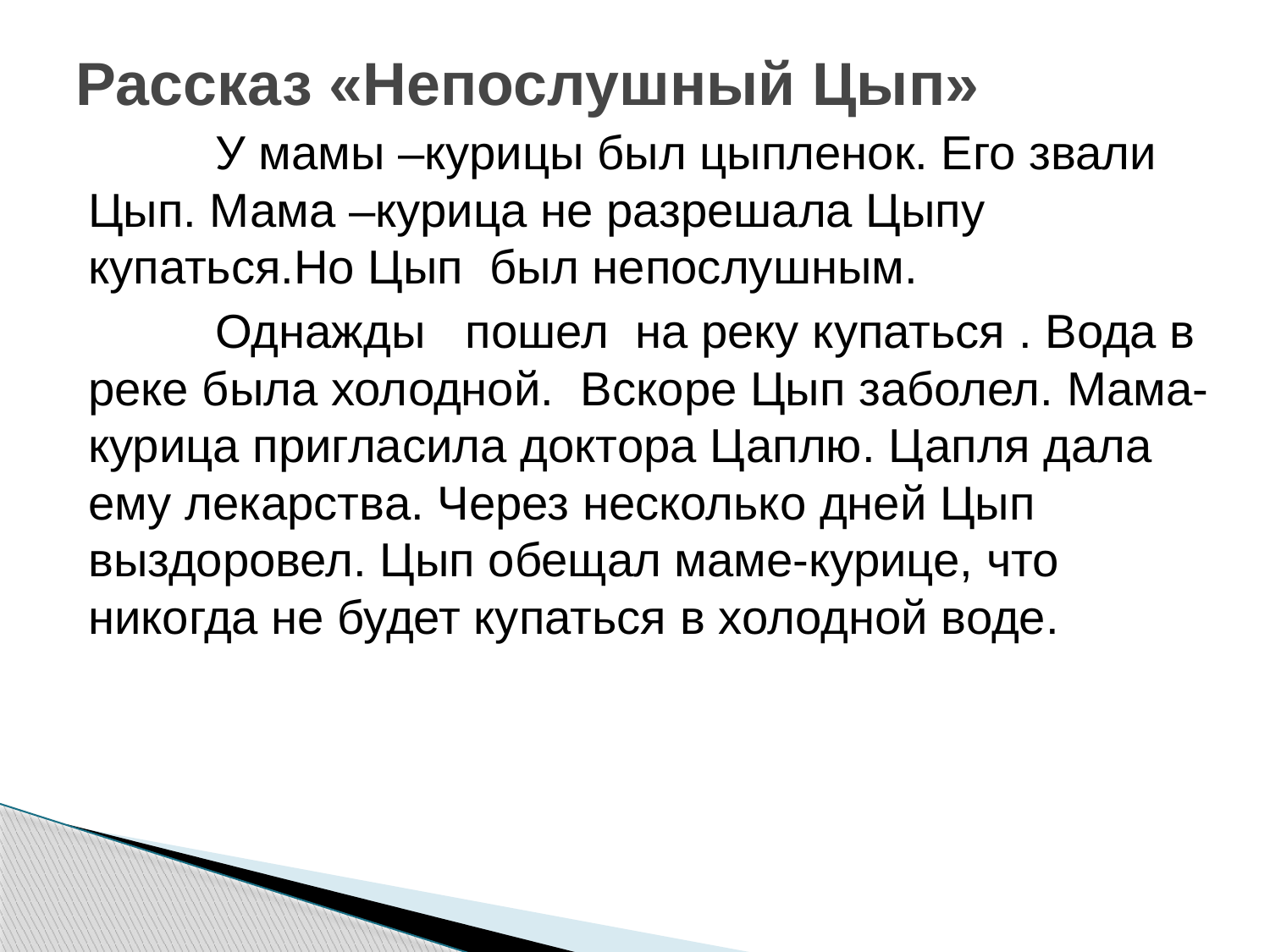

# Рассказ «Непослушный Цып»
		У мамы –курицы был цыпленок. Его звали Цып. Мама –курица не разрешала Цыпу купаться.Но Цып  был непослушным.
		Однажды   пошел  на реку купаться . Вода в реке была холодной.  Вскоре Цып заболел. Мама-курица пригласила доктора Цаплю. Цапля дала ему лекарства. Через несколько дней Цып выздоровел. Цып обещал маме-курице, что никогда не будет купаться в холодной воде.